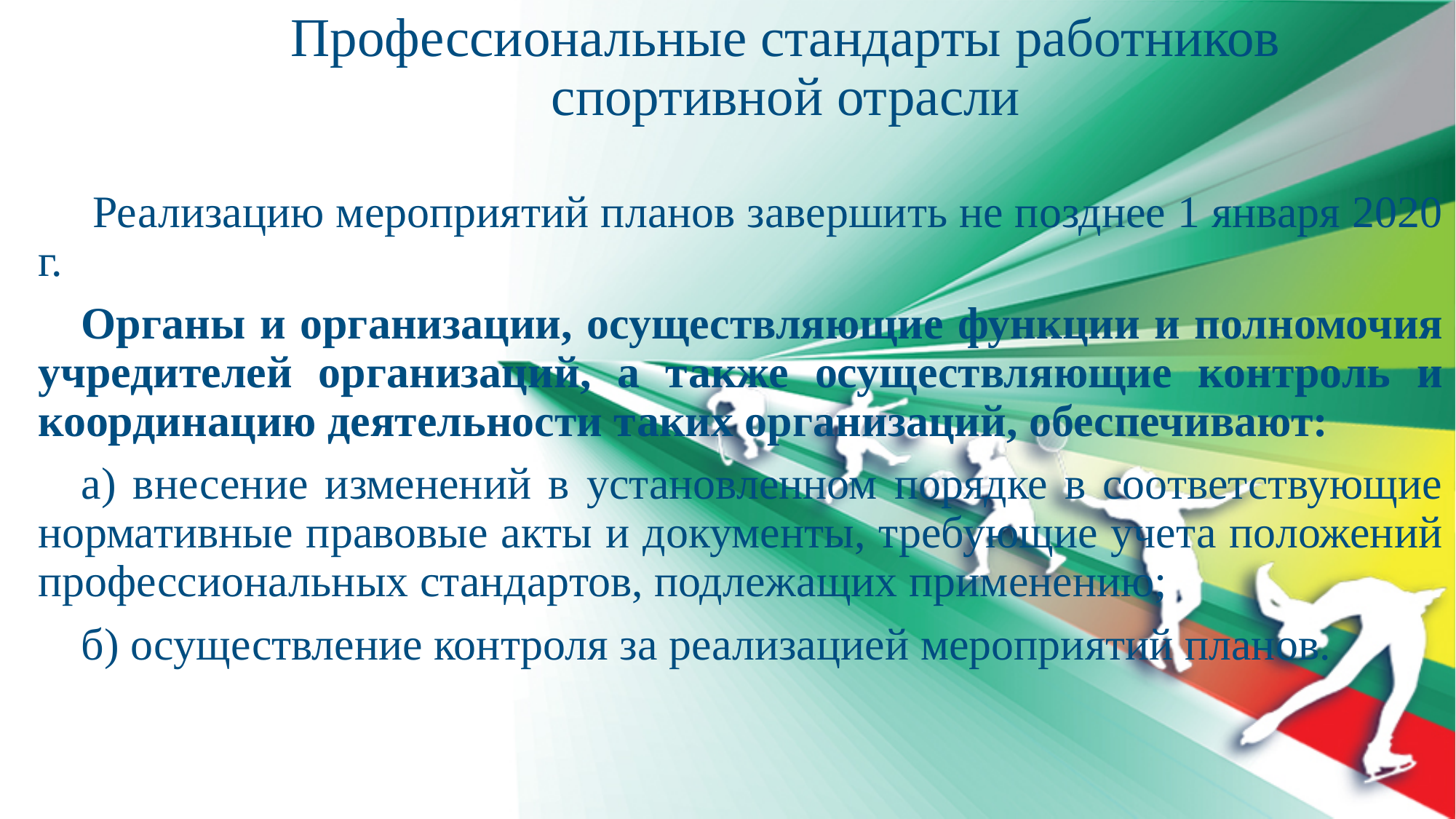

Профессиональные стандарты работников спортивной отрасли
Реализацию мероприятий планов завершить не позднее 1 января 2020 г.
Органы и организации, осуществляющие функции и полномочия учредителей организаций, а также осуществляющие контроль и координацию деятельности таких организаций, обеспечивают:
а) внесение изменений в установленном порядке в соответствующие нормативные правовые акты и документы, требующие учета положений профессиональных стандартов, подлежащих применению;
б) осуществление контроля за реализацией мероприятий планов.